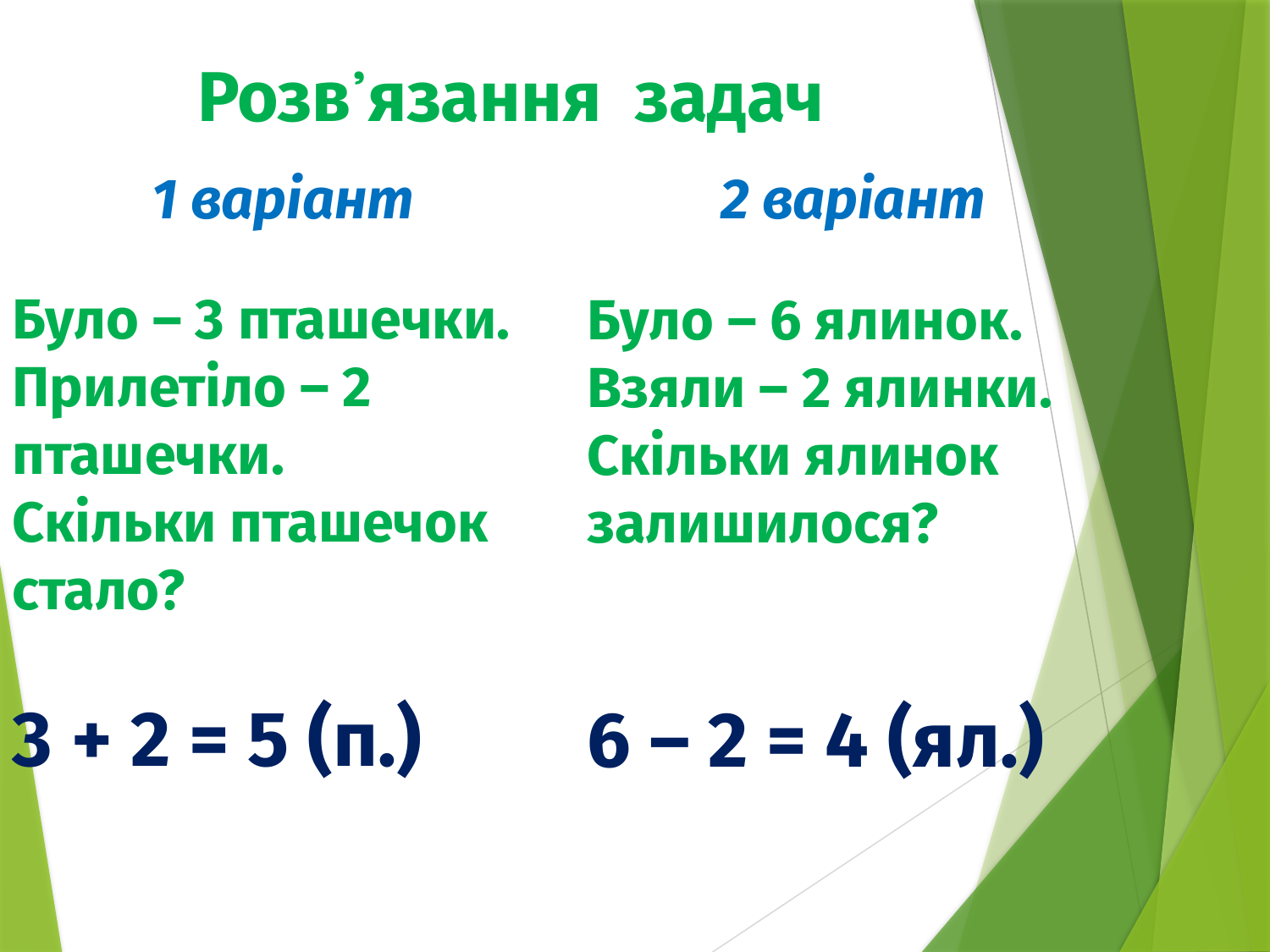

Розв᾽язання  задач
1 варіант
2 варіант
Було – 3 пташечки.
Прилетіло – 2 пташечки.
Скільки пташечок стало?

3 + 2 = 5 (п.)
Було – 6 ялинок.
Взяли – 2 ялинки.
Скільки ялинок залишилося?

6 – 2 = 4 (ял.)